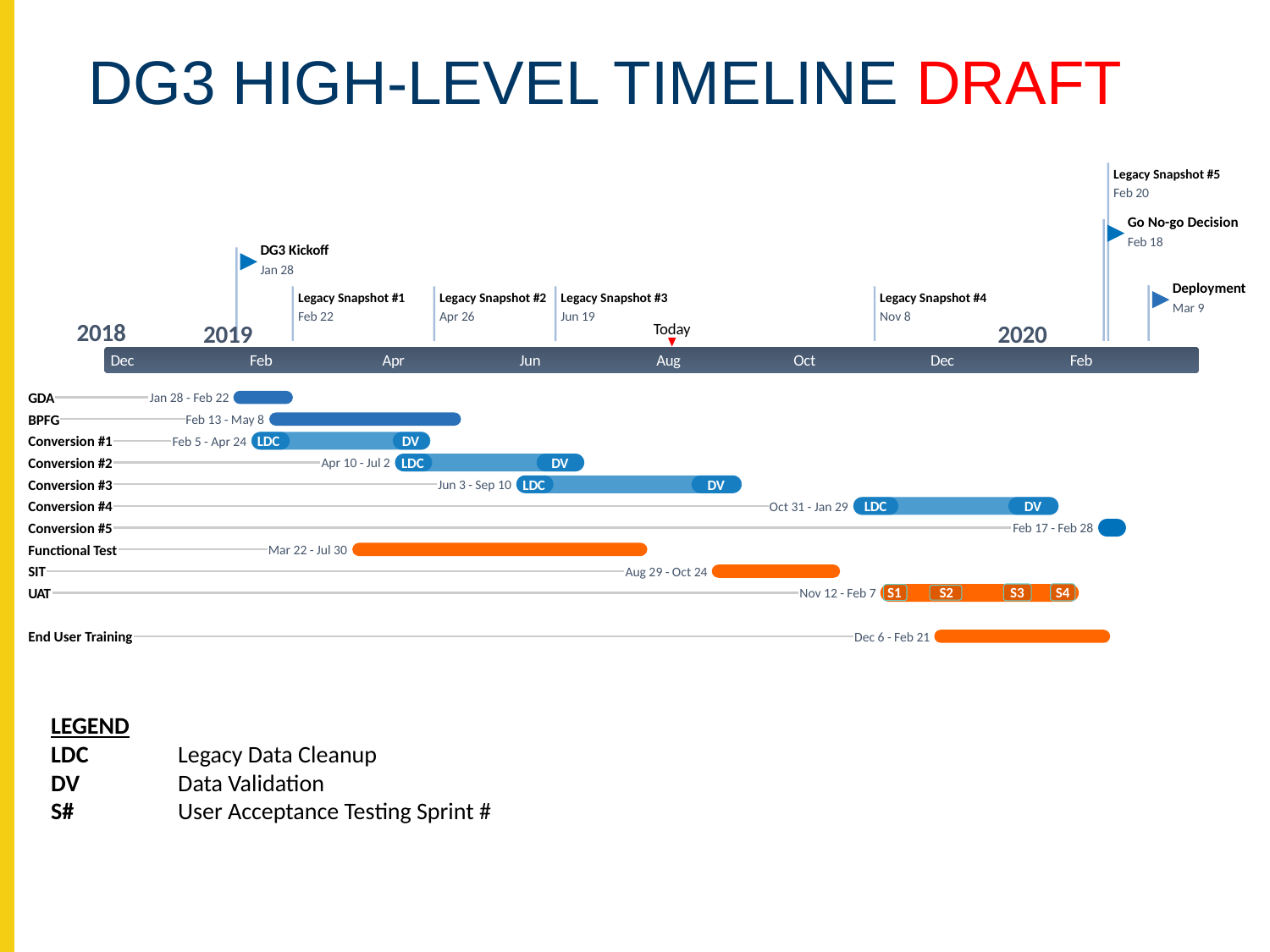

# DG3 HIGH-LEVEL TIMELINE DRAFT

Legacy Snapshot #5

Feb 20
Go No-go Decision

Feb 18
DG3 Kickoff

Jan 28
Deployment
Legacy Snapshot #1
Legacy Snapshot #2
Legacy Snapshot #3
Legacy Snapshot #4

Mar 9

Feb 22
Apr 26
Jun 19
Nov 8
Today
2018
2019
2020

2018
2020

Dec
Feb
Apr
Jun
Aug
Oct
Dec
Feb
20 days
GDA
Jan 28 - Feb 22

61 days
BPFG
Feb 13 - May 8

13 days
57 days
12 days
Conversion #1
LDC
DV
Feb 5 - Apr 24

Feb 5 - Feb 21

Apr 9 - Apr 24

60 days
12 days
15 days
Conversion #2
LDC
DV
Apr 10 - Jul 2

Apr 10 - Apr 25
Jun 12 - Jul 2

72 days
12 days
16 days
Conversion #3
LDC
DV
Jun 3 - Sep 10

Aug 20 - Sep 10
Jun 3 - Jun 18

65 days
14 days
16 days
Conversion #4
LDC
DV
Oct 31 - Jan 29

Oct 31 - Nov 19
Jan 8 - Jan 29

10 days
Conversion #5
Feb 17 - Feb 28

93 days
Functional Test
Mar 22 - Jul 30

41 days
SIT
Aug 29 - Oct 24

S1
S2
S3
S4

64 days
UAT

Nov 12 - Feb 7

9 days
15 days
10 days
10 days

Nov 12 - Nov 22
Dec 2 - Dec 20
Jan 6 - Jan 17
Jan 27 - Feb 7
56 days
End User Training
Dec 6 - Feb 21

LEGEND
LDC	Legacy Data Cleanup
DV	Data Validation
S#	User Acceptance Testing Sprint #